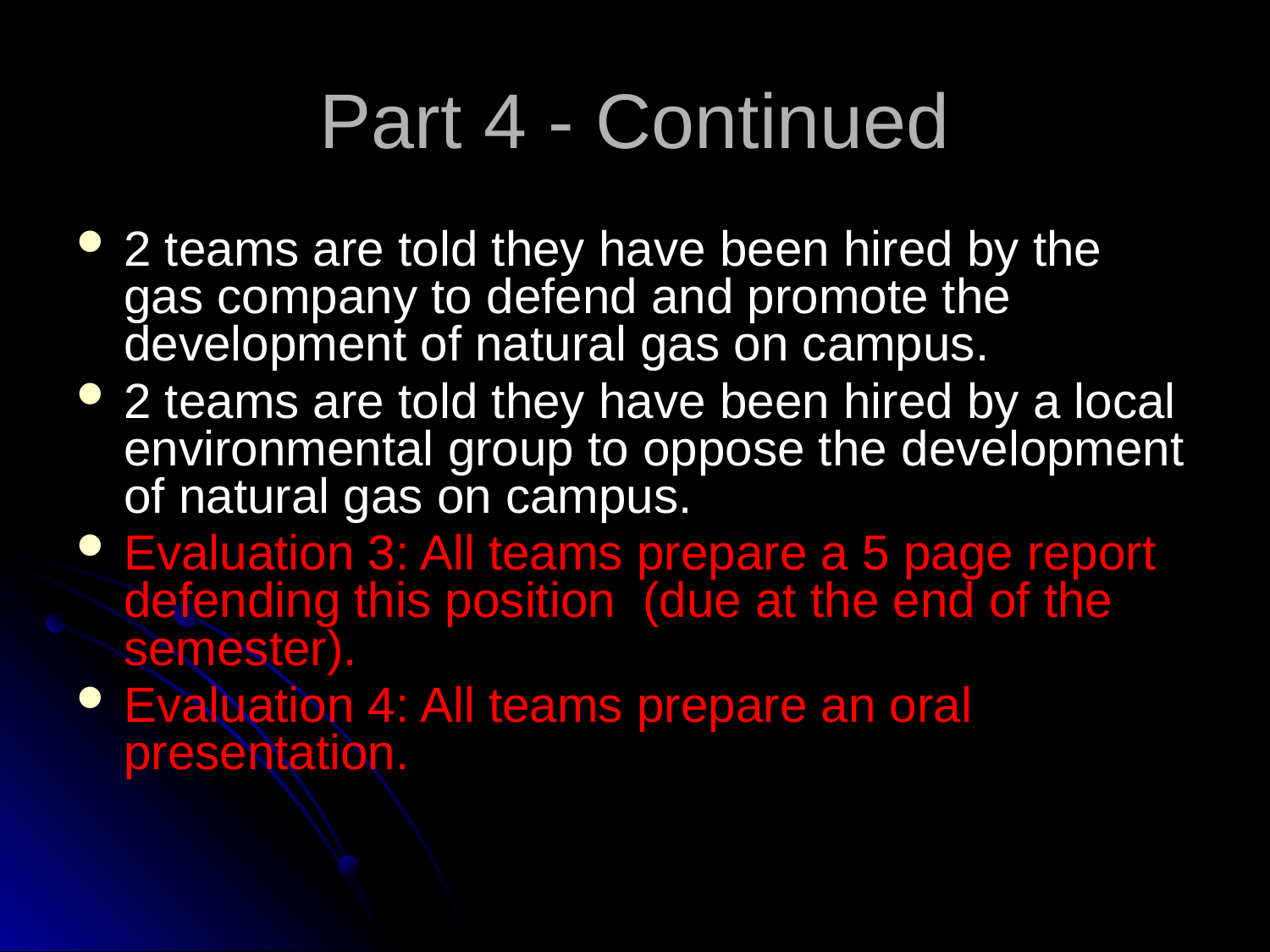

# Part 4 - Continued
2 teams are told they have been hired by the gas company to defend and promote the development of natural gas on campus.
2 teams are told they have been hired by a local environmental group to oppose the development of natural gas on campus.
Evaluation 3: All teams prepare a 5 page report defending this position  (due at the end of the semester).
Evaluation 4: All teams prepare an oral presentation.